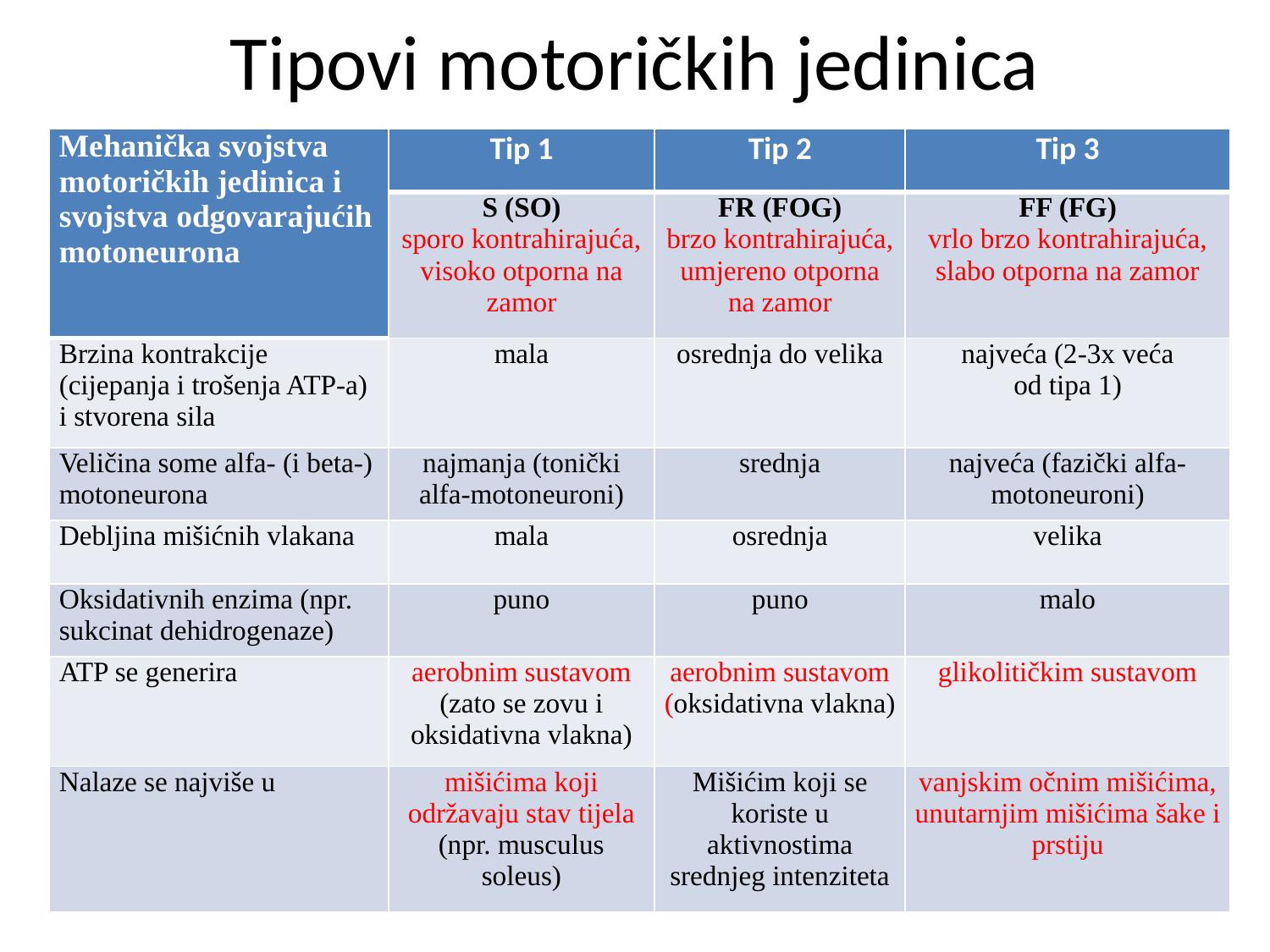

# Tipovi motoričkih jedinica
| Mehanička svojstva motoričkih jedinica i svojstva odgovarajućih motoneurona | Tip 1 | Tip 2 | Tip 3 |
| --- | --- | --- | --- |
|  | S (SO) sporo kontrahirajuća, visoko otporna na zamor | FR (FOG) brzo kontrahirajuća, umjereno otporna na zamor | FF (FG) vrlo brzo kontrahirajuća, slabo otporna na zamor |
| Brzina kontrakcije (cijepanja i trošenja ATP-a) i stvorena sila | mala | osrednja do velika | najveća (2-3x veća od tipa 1) |
| Veličina some alfa- (i beta-) motoneurona | najmanja (tonički alfa-motoneuroni) | srednja | najveća (fazički alfa-motoneuroni) |
| Debljina mišićnih vlakana | mala | osrednja | velika |
| Oksidativnih enzima (npr. sukcinat dehidrogenaze) | puno | puno | malo |
| ATP se generira | aerobnim sustavom (zato se zovu i oksidativna vlakna) | aerobnim sustavom (oksidativna vlakna) | glikolitičkim sustavom |
| Nalaze se najviše u | mišićima koji održavaju stav tijela (npr. musculus soleus) | Mišićim koji se koriste u aktivnostima srednjeg intenziteta | vanjskim očnim mišićima, unutarnjim mišićima šake i prstiju |